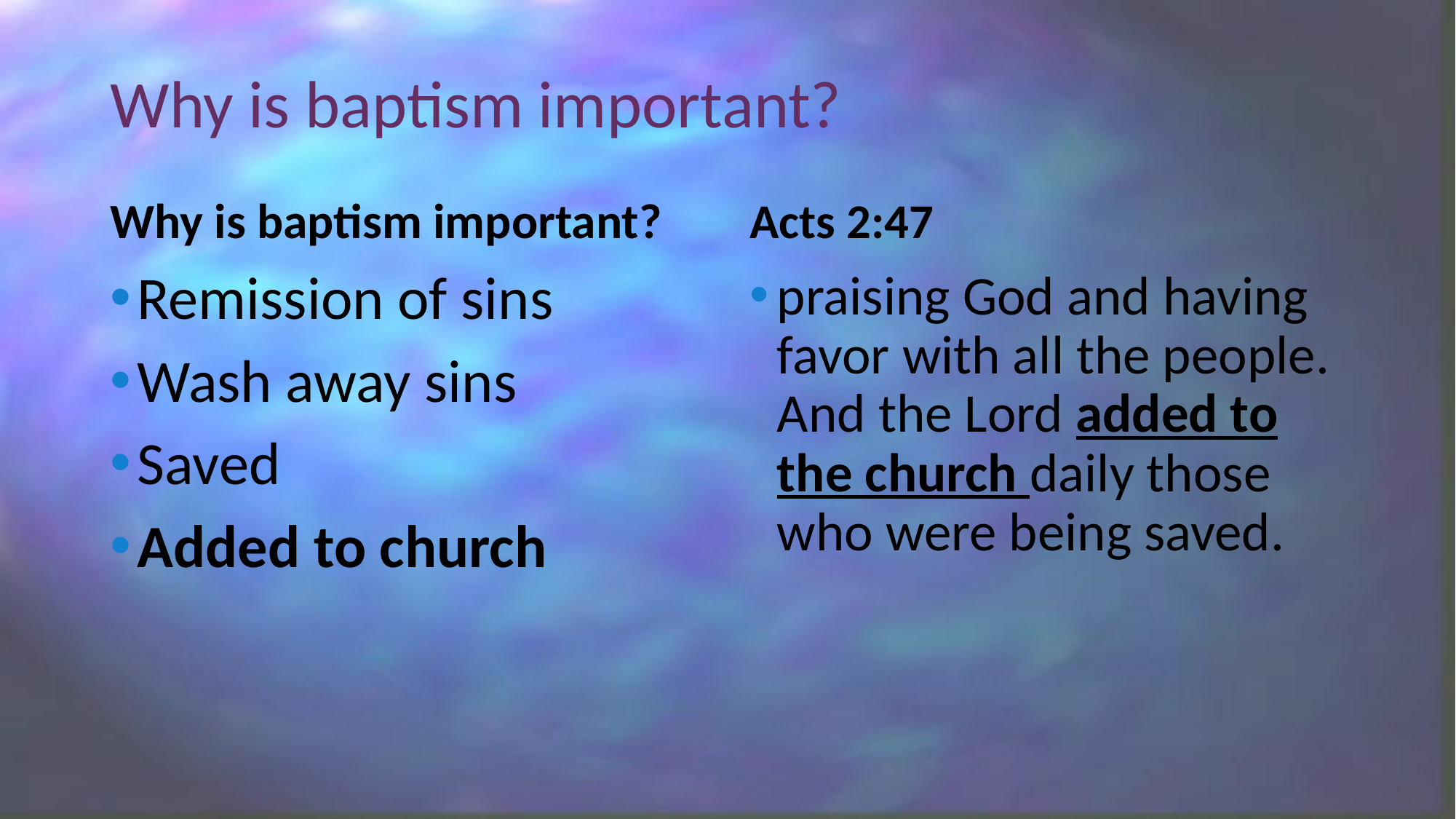

# Why is baptism important?
Why is baptism important?
Acts 2:47
Remission of sins
Wash away sins
Saved
Added to church

praising God and having favor with all the people. And the Lord added to the church daily those who were being saved.